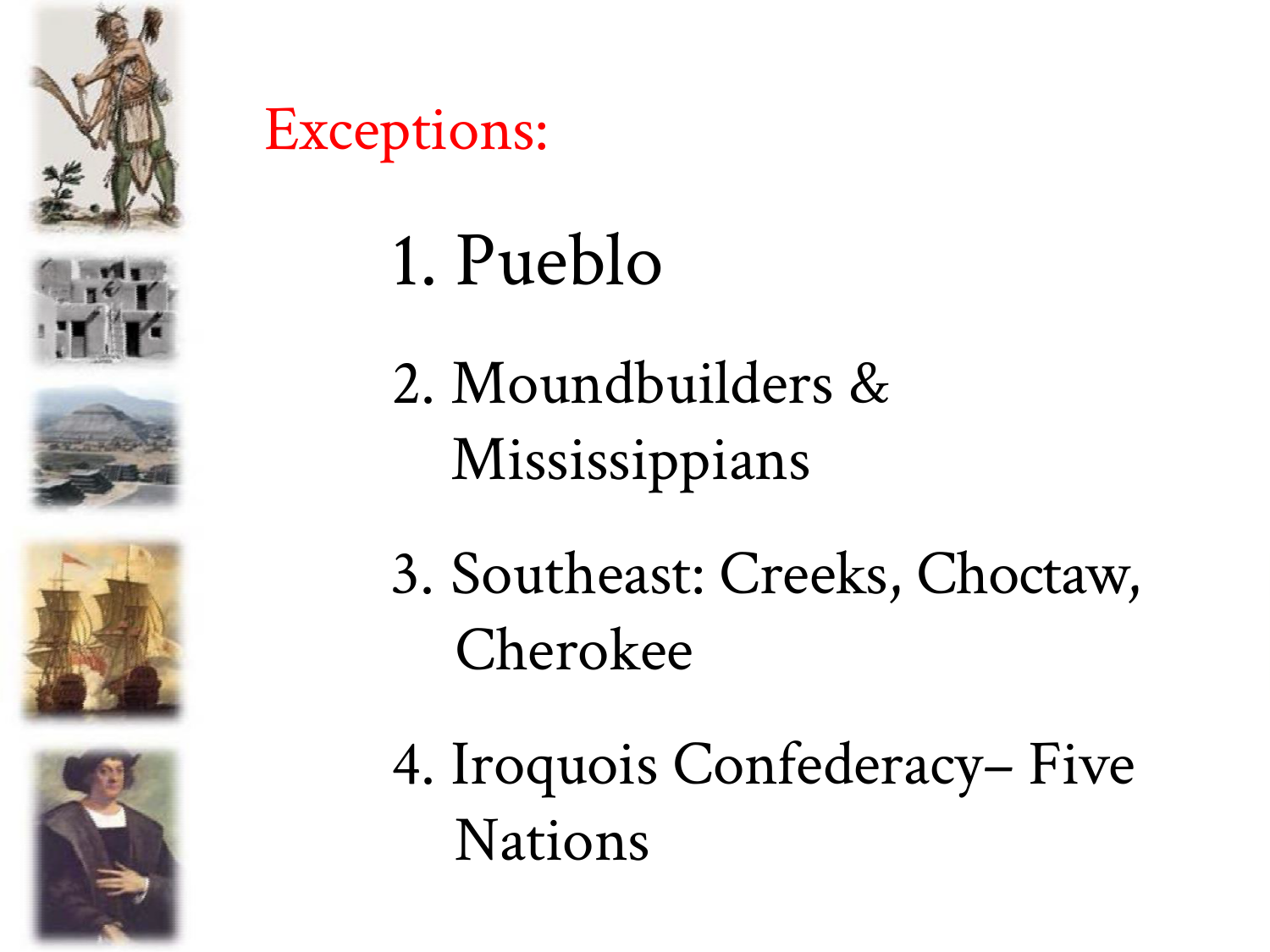

Exceptions:
# 1. Pueblo
Moundbuilders & Mississippians
Southeast: Creeks, Choctaw,
Cherokee
Iroquois Confederacy– Five
Nations